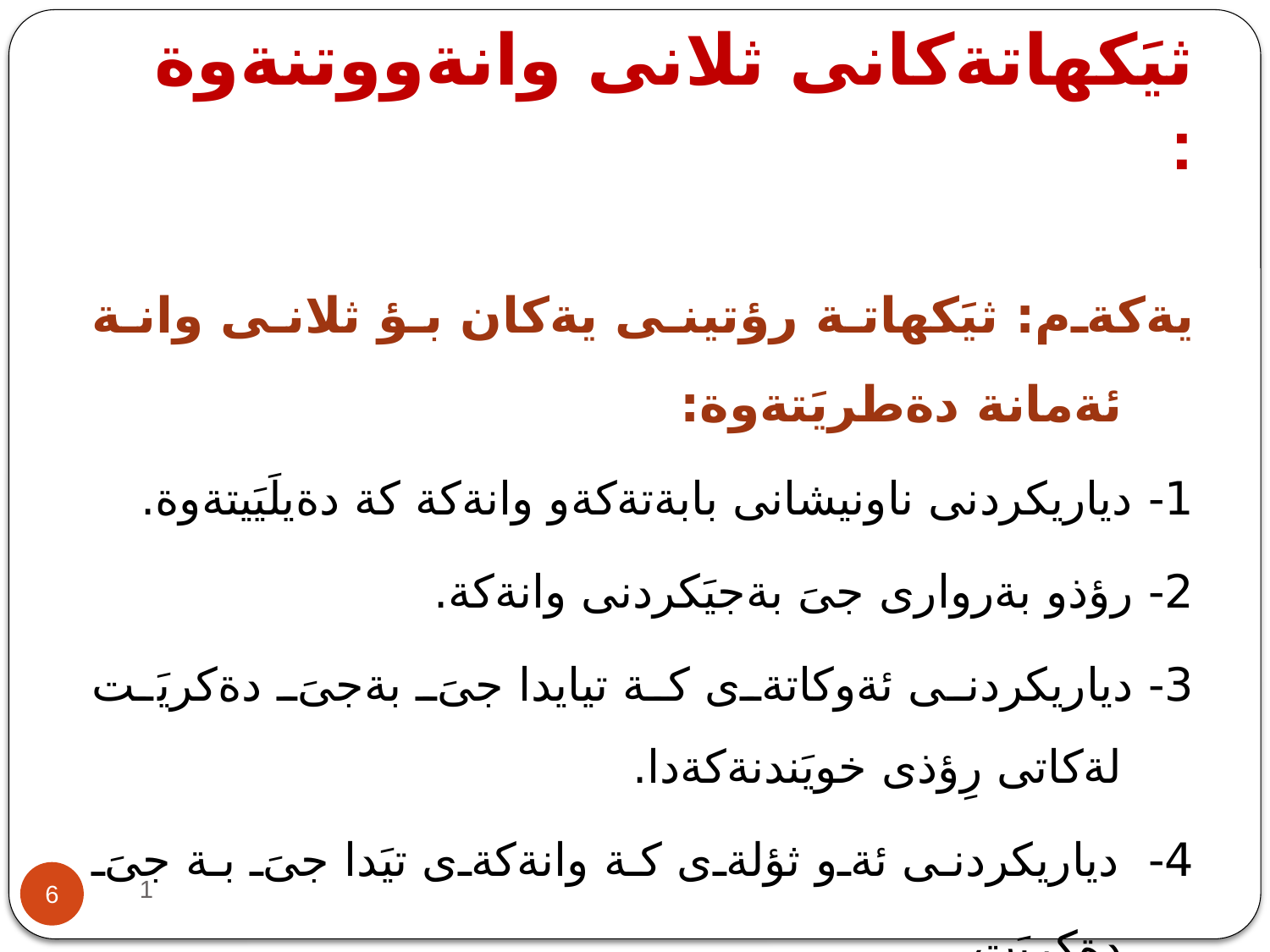

# ثيَكهاتةكانى ثلانى وانةووتنةوة :
يةكةم: ثيَكهاتة رؤتينى يةكان بؤ ثلانى وانة ئةمانة دةطريَتةوة:
1- دياريكردنى ناونيشانى بابةتةكةو وانةكة كة دةيلَيَيتةوة.
2- رؤذو بةروارى جىَ بةجيَكردنى وانةكة.
3- دياريكردنى ئةوكاتةى كة تيايدا جىَ بةجىَ دةكريَت لةكاتى رِؤذى خويَندنةكةدا.
4-  دياريكردنى ئةو ثؤلةى كة وانةكةى تيَدا جىَ بة جىَ دةكريَت.
1
6